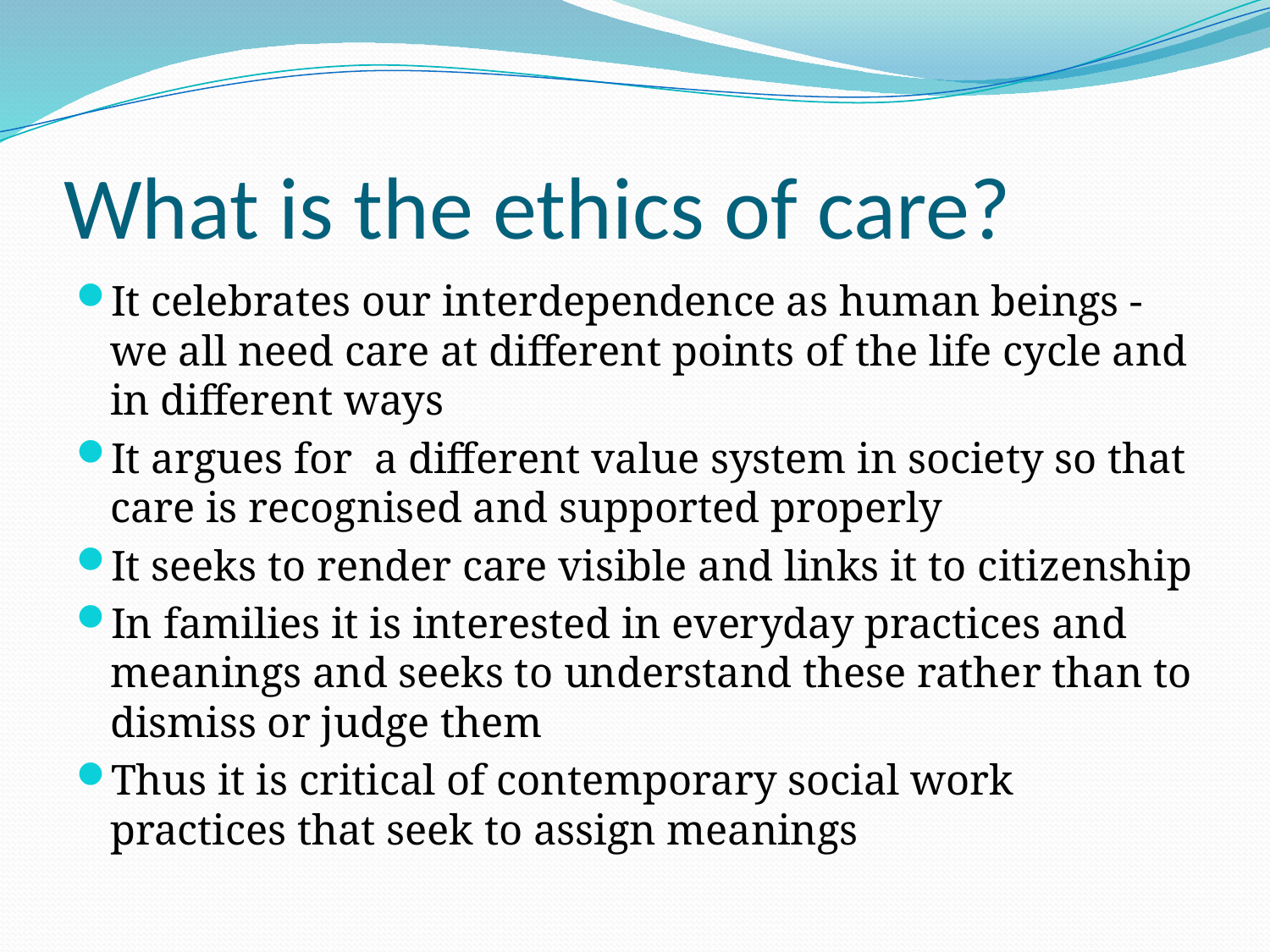

# What is the ethics of care?
It celebrates our interdependence as human beings - we all need care at different points of the life cycle and in different ways
It argues for  a different value system in society so that care is recognised and supported properly
It seeks to render care visible and links it to citizenship
In families it is interested in everyday practices and meanings and seeks to understand these rather than to dismiss or judge them
Thus it is critical of contemporary social work practices that seek to assign meanings